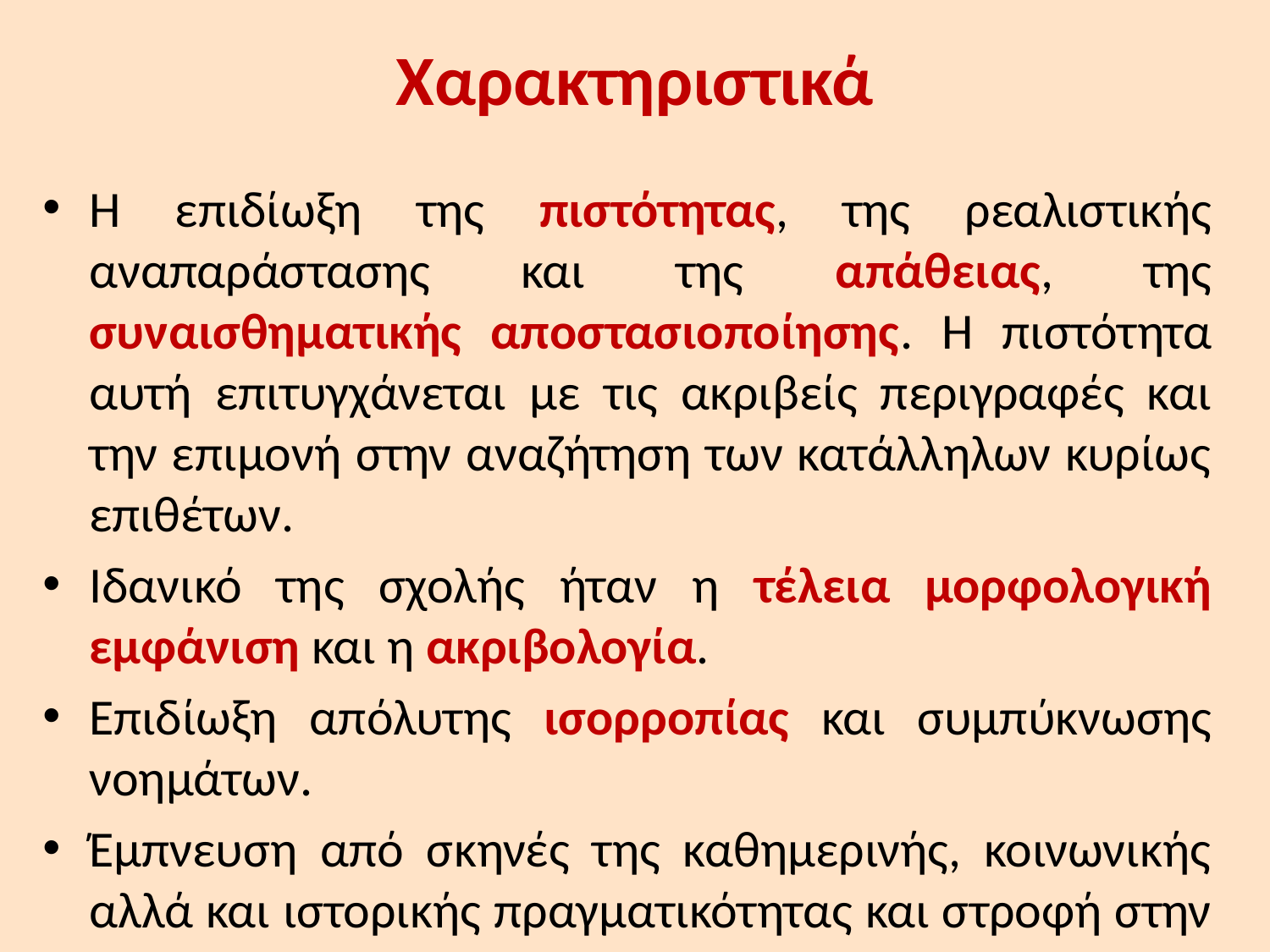

# Χαρακτηριστικά
Η επιδίωξη της πιστότητας, της ρεαλιστικής αναπαράστασης και της απάθειας, της συναισθηματικής αποστασιοποίησης. Η πιστότητα αυτή επιτυγχάνεται με τις ακριβείς περιγραφές και την επιμονή στην αναζήτηση των κατάλληλων κυρίως επιθέτων.
Ιδανικό της σχολής ήταν η τέλεια μορφολογική εμφάνιση και η ακριβολογία.
Επιδίωξη απόλυτης ισορροπίας και συμπύκνωσης νοημάτων.
Έμπνευση από σκηνές της καθημερινής, κοινωνικής αλλά και ιστορικής πραγματικότητας και στροφή στην κλασσική αρχαιότητα και στον ινδικό πολιτισμό.